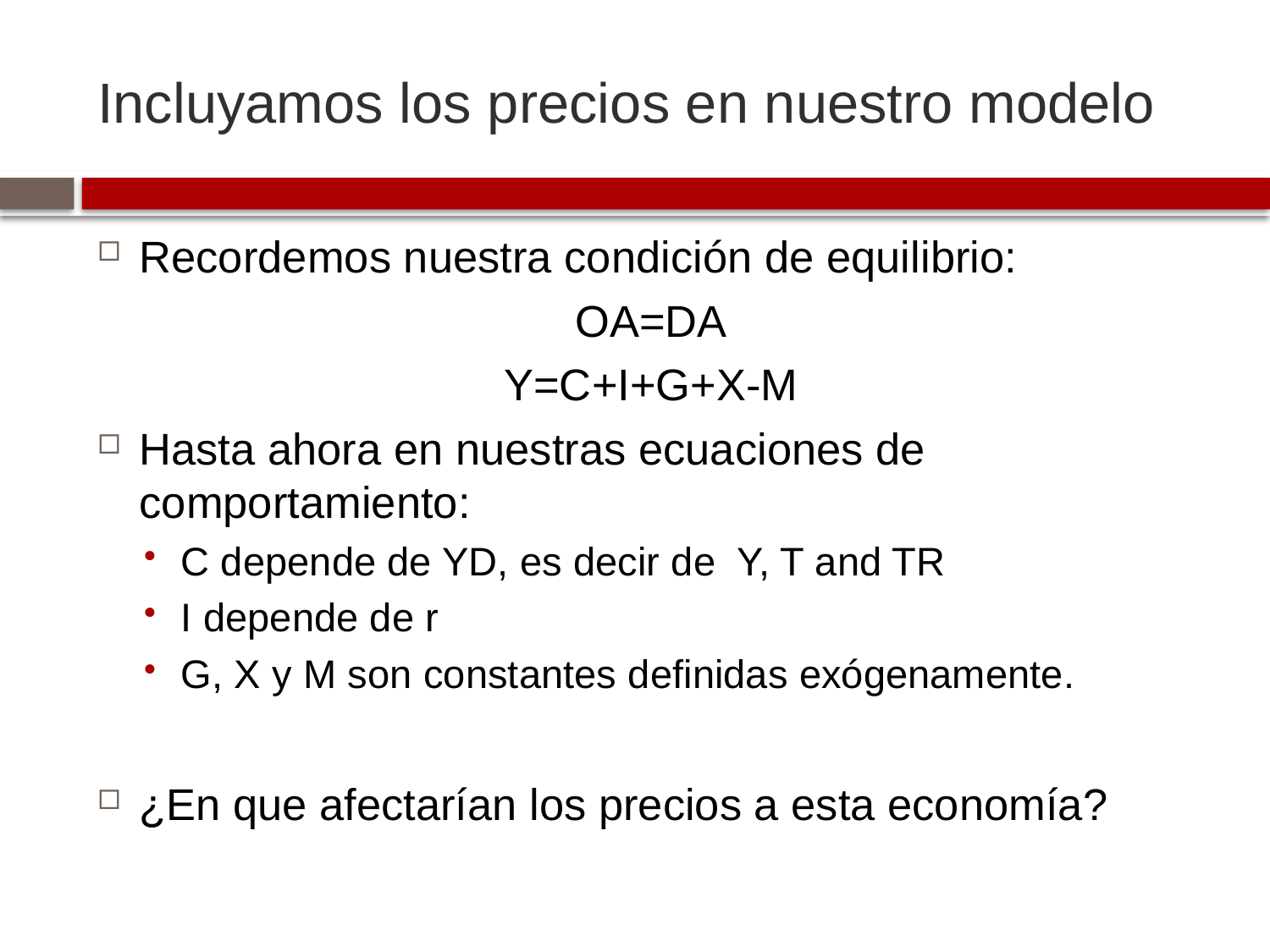

# Incluyamos los precios en nuestro modelo
Recordemos nuestra condición de equilibrio:
OA=DA
Y=C+I+G+X-M
Hasta ahora en nuestras ecuaciones de comportamiento:
C depende de YD, es decir de  Y, T and TR
I depende de r
G, X y M son constantes definidas exógenamente.

¿En que afectarían los precios a esta economía?